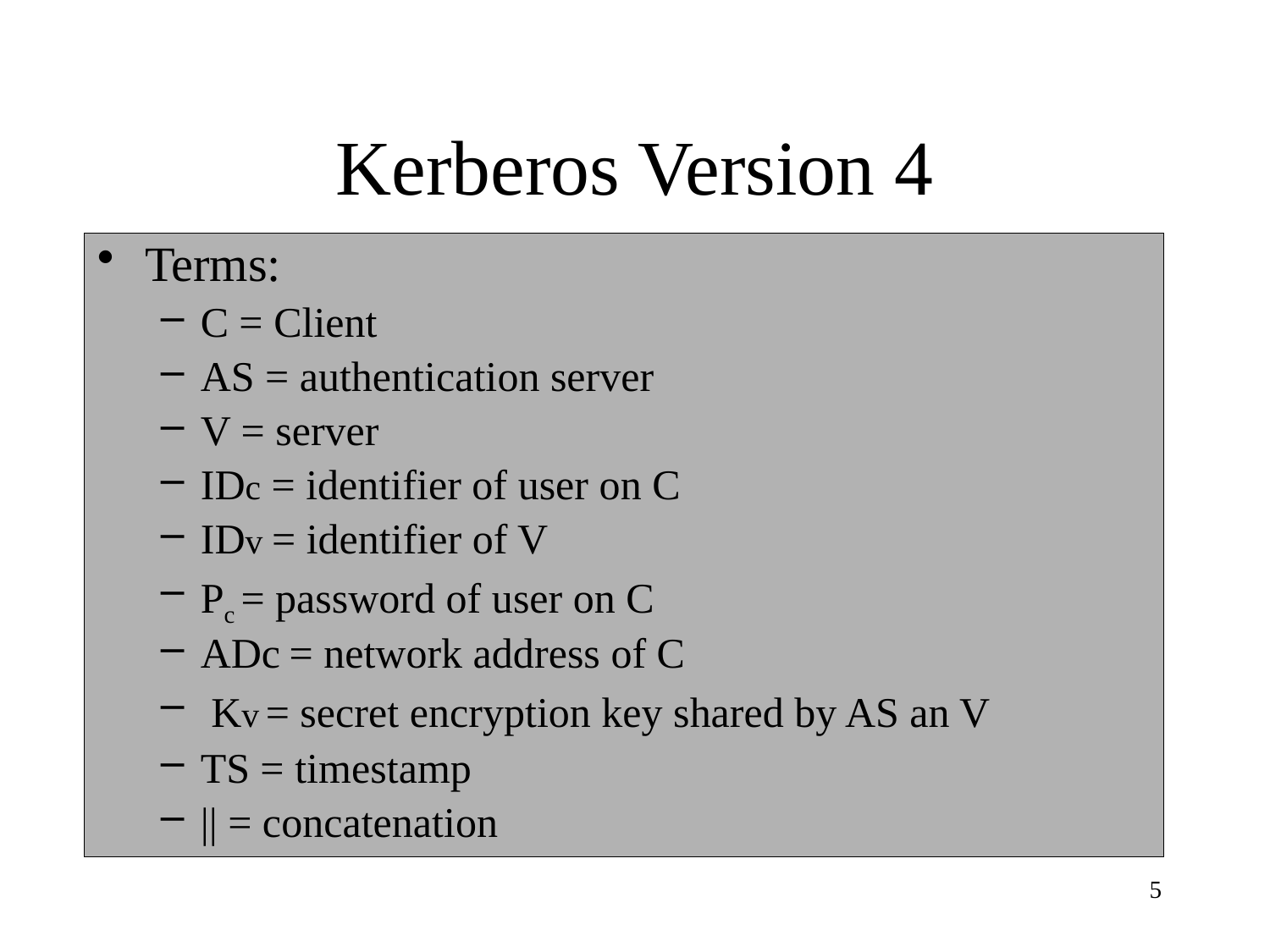

# Kerberos Version 4
Terms:
C = Client
AS = authentication server
V = server
IDc = identifier of user on C
IDv = identifier of V
Pc = password of user on C
ADc = network address of C
 Kv = secret encryption key shared by AS an V
TS = timestamp
|| = concatenation
5